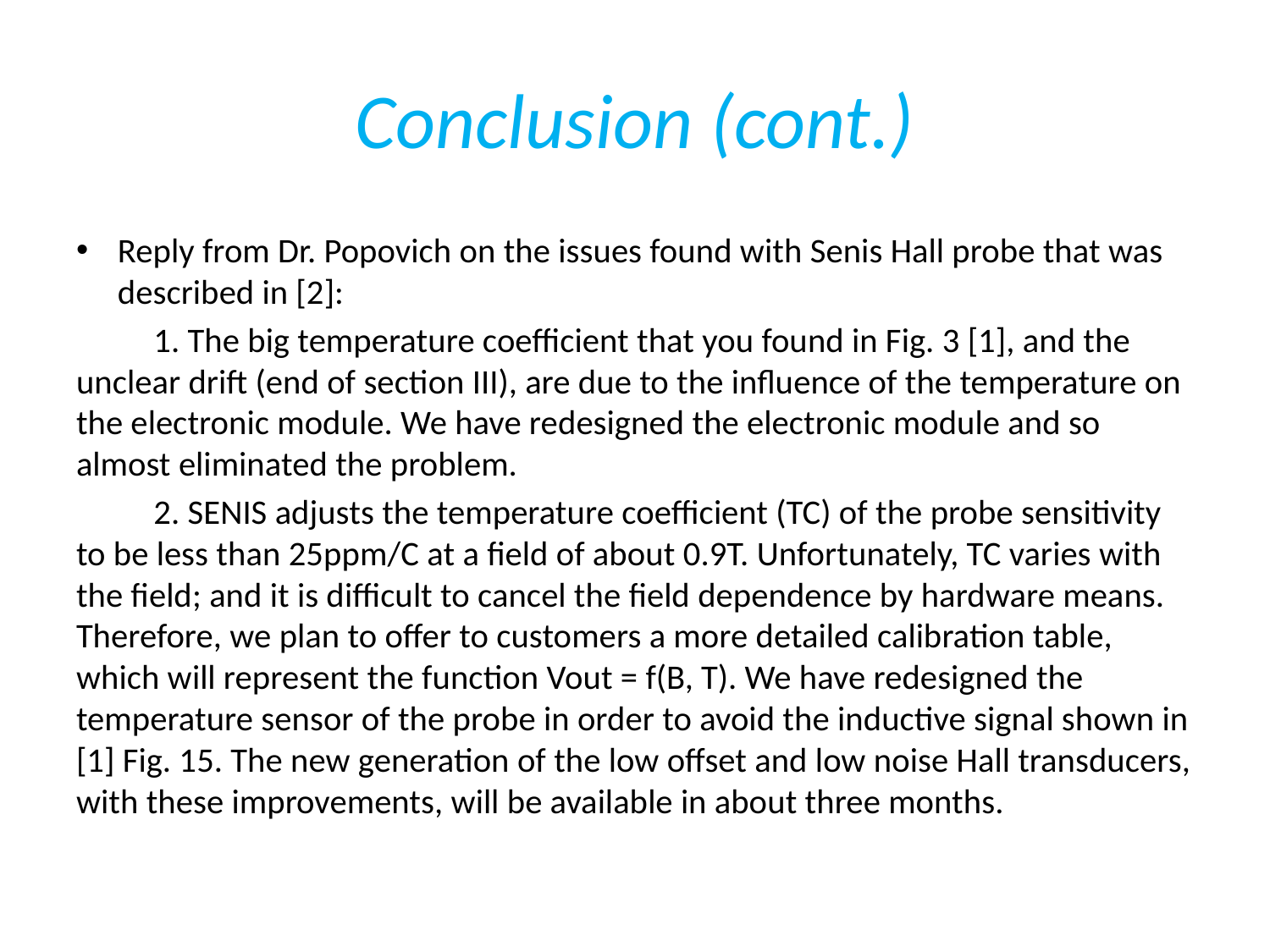

# Conclusion (cont.)
Reply from Dr. Popovich on the issues found with Senis Hall probe that was described in [2]:
	1. The big temperature coefficient that you found in Fig. 3 [1], and the unclear drift (end of section III), are due to the influence of the temperature on the electronic module. We have redesigned the electronic module and so almost eliminated the problem.
	2. SENIS adjusts the temperature coefficient (TC) of the probe sensitivity to be less than 25ppm/C at a field of about 0.9T. Unfortunately, TC varies with the field; and it is difficult to cancel the field dependence by hardware means. Therefore, we plan to offer to customers a more detailed calibration table, which will represent the function Vout = f(B, T). We have redesigned the temperature sensor of the probe in order to avoid the inductive signal shown in [1] Fig. 15. The new generation of the low offset and low noise Hall transducers, with these improvements, will be available in about three months.